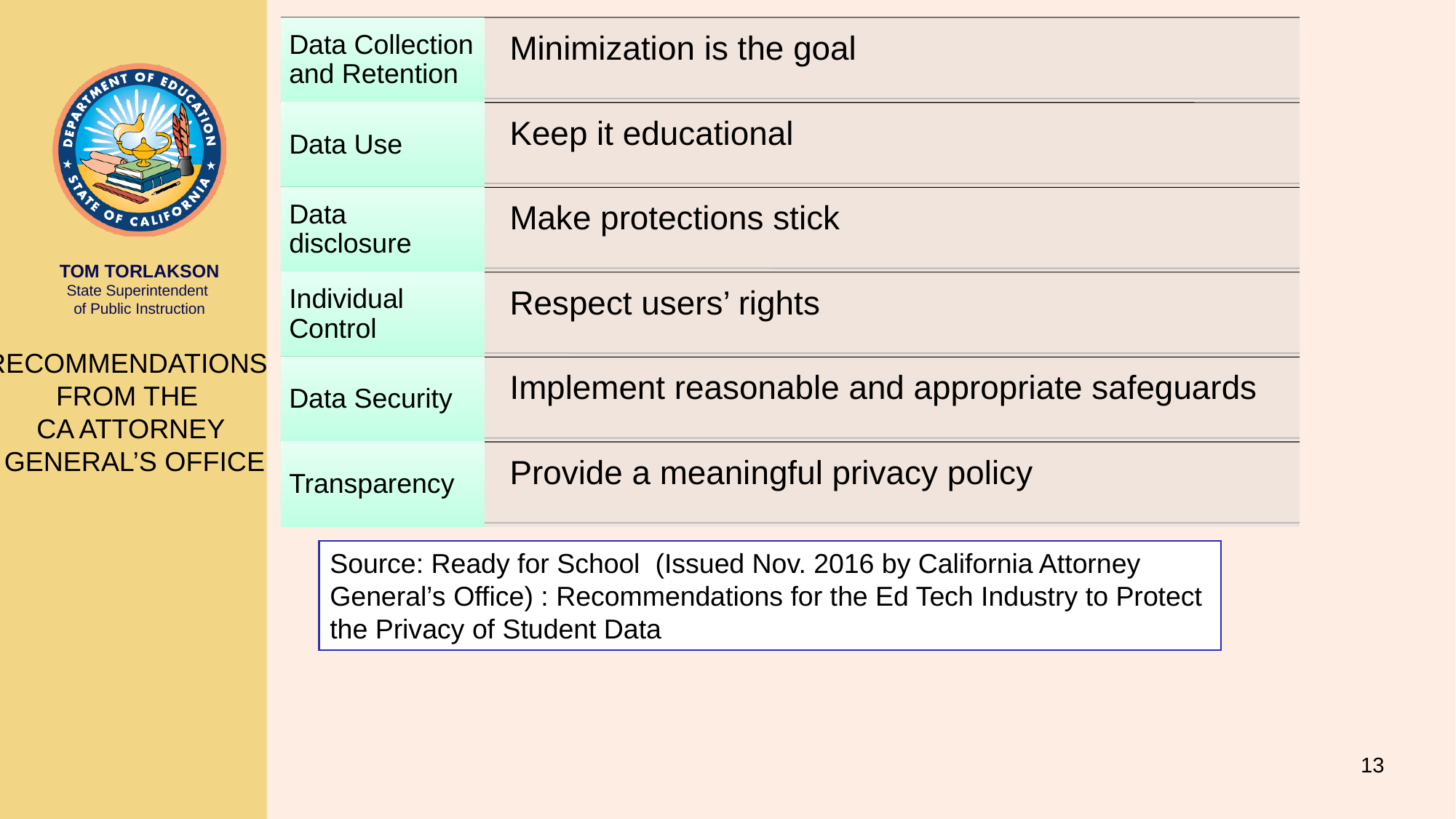

Data Collection and Retention
Minimization is the goal
Data Use
Keep it educational
Data disclosure
Make protections stick
Individual Control
Respect users’ rights
Data Security
Implement reasonable and appropriate safeguards
Transparency
Provide a meaningful privacy policy
# Recommendations from the CA Attorney General’s Office
Source: Ready for School  (Issued Nov. 2016 by California Attorney General’s Office) : Recommendations for the Ed Tech Industry to Protect the Privacy of Student Data
13